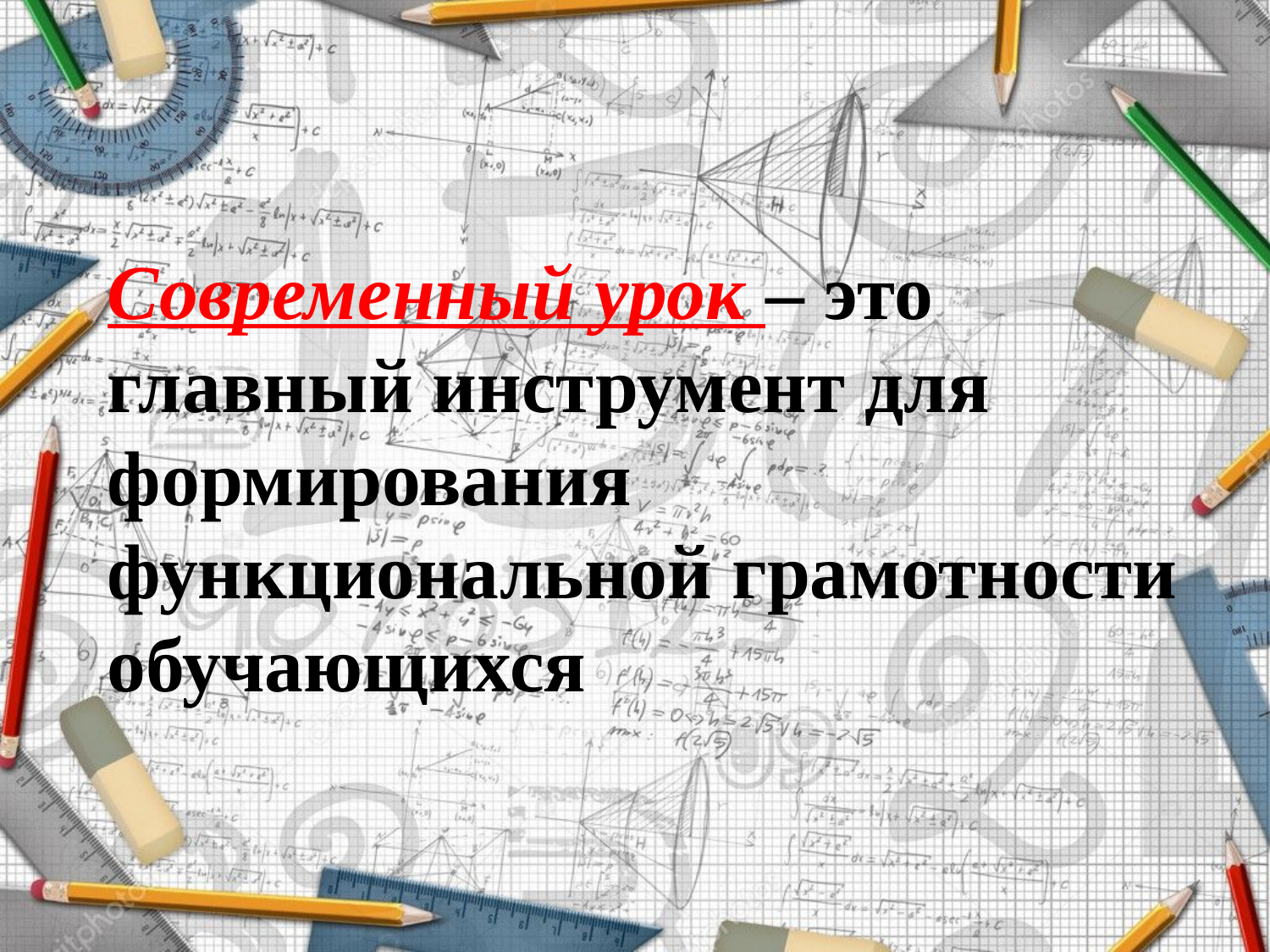

Современный урок – это главный инструмент для формирования функциональной грамотности обучающихся